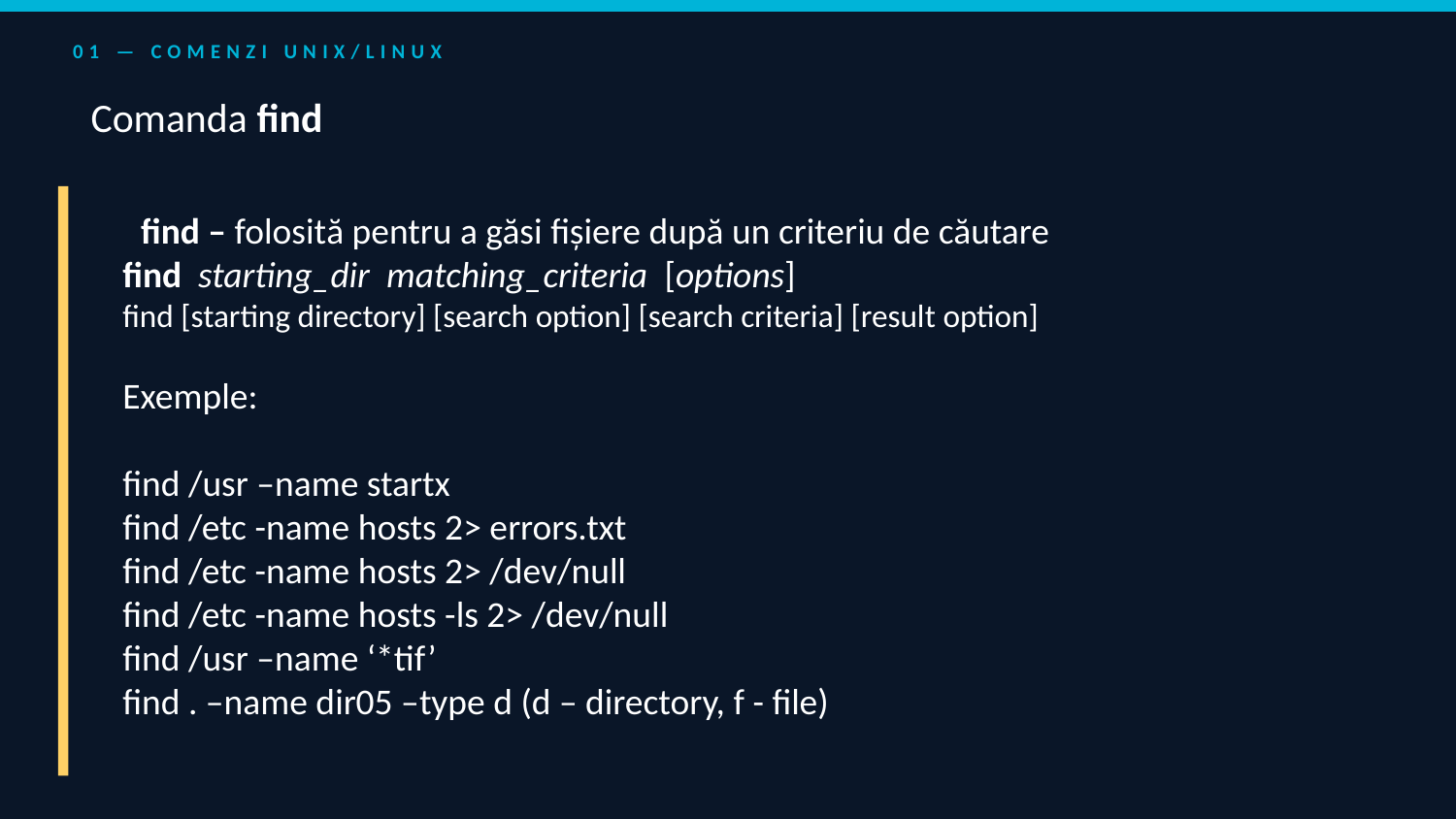

01 — COMENZI UNIX/LINUX

Comanda find

find – folosită pentru a găsi fișiere după un criteriu de căutare
find  starting_dir  matching_criteria  [options]
find [starting directory] [search option] [search criteria] [result option]
Exemple:

find /usr –name startx
find /etc -name hosts 2> errors.txt
find /etc -name hosts 2> /dev/null
find /etc -name hosts -ls 2> /dev/null
find /usr –name ‘*tif’
find . –name dir05 –type d (d – directory, f - file)
chmod 754 = u:rwx g:r-x o:r--  |  chmod 742 = u:rwx g:r-- o:-w-